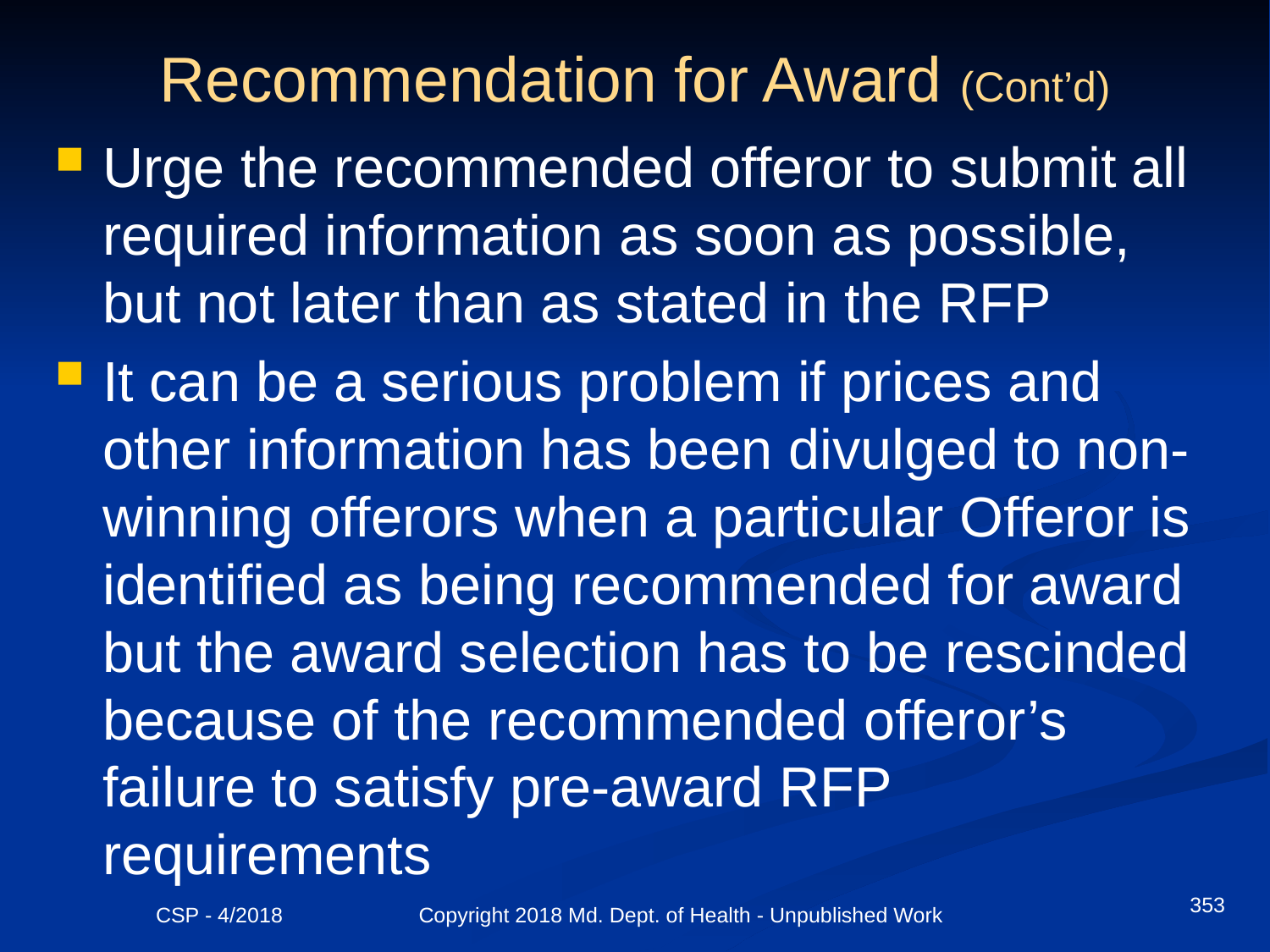

# Recommendation for Award (Cont’d)
Urge the recommended offeror to submit all required information as soon as possible, but not later than as stated in the RFP
It can be a serious problem if prices and other information has been divulged to non-winning offerors when a particular Offeror is identified as being recommended for award but the award selection has to be rescinded because of the recommended offeror’s failure to satisfy pre-award RFP requirements
353
CSP - 4/2018                       Copyright 2018 Md. Dept. of Health - Unpublished Work